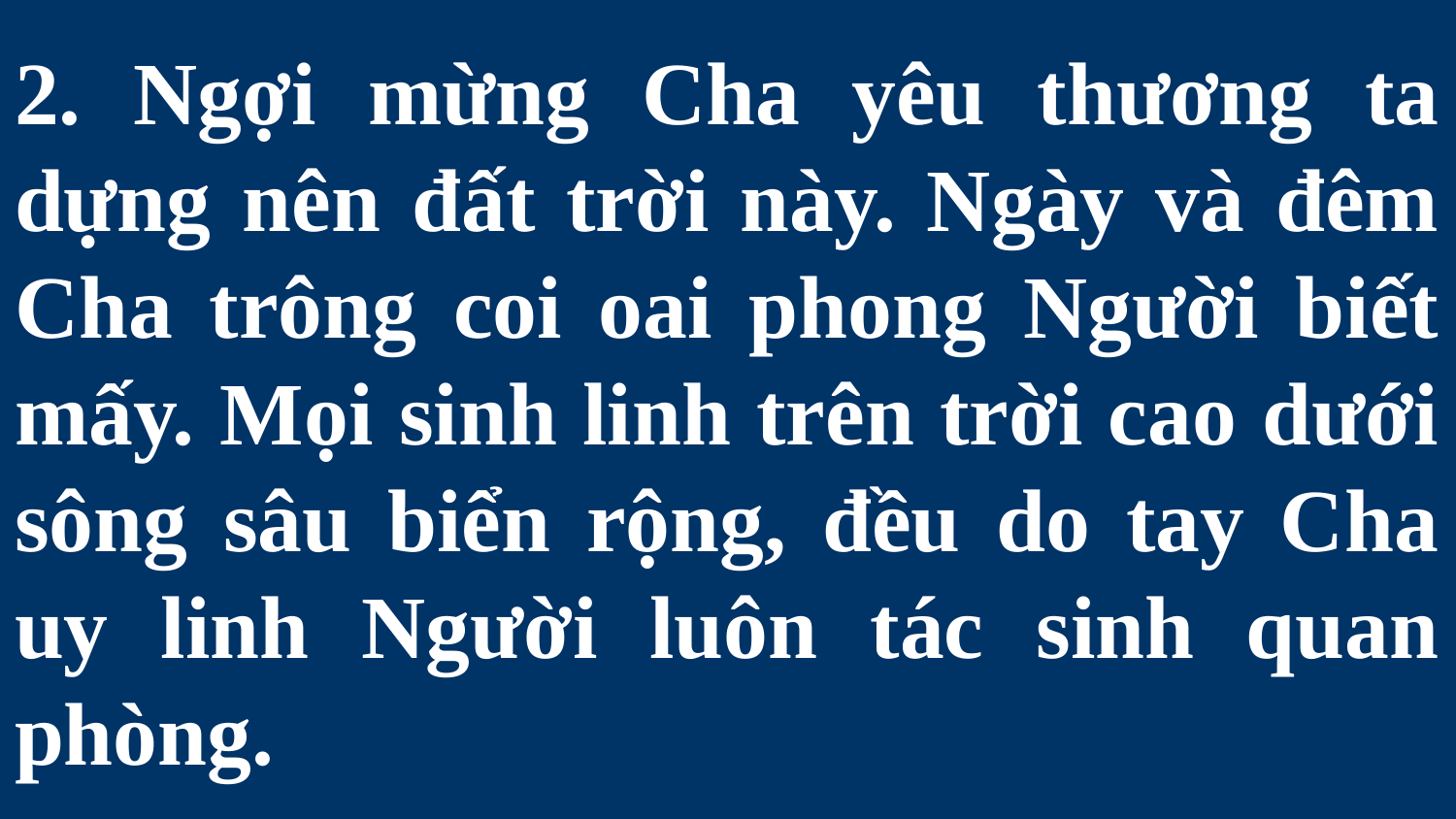

# 2. Ngợi mừng Cha yêu thương ta dựng nên đất trời này. Ngày và đêm Cha trông coi oai phong Người biết mấy. Mọi sinh linh trên trời cao dưới sông sâu biển rộng, đều do tay Cha uy linh Người luôn tác sinh quan phòng.